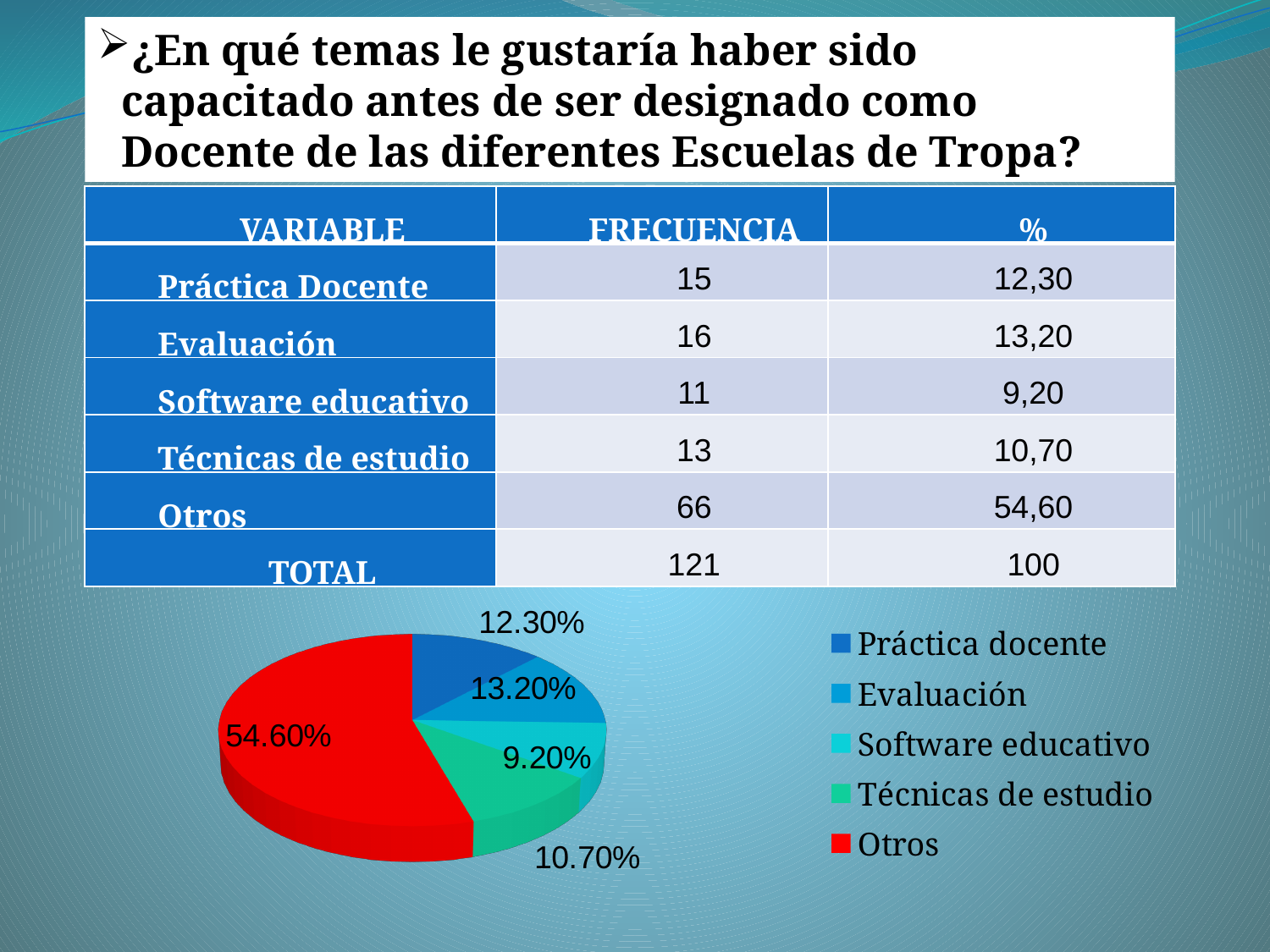

¿En qué temas le gustaría haber sido capacitado antes de ser designado como Docente de las diferentes Escuelas de Tropa?
| VARIABLE | FRECUENCIA | % |
| --- | --- | --- |
| Práctica Docente | 15 | 12,30 |
| Evaluación | 16 | 13,20 |
| Software educativo | 11 | 9,20 |
| Técnicas de estudio | 13 | 10,70 |
| Otros | 66 | 54,60 |
| TOTAL | 121 | 100 |

[unsupported chart]